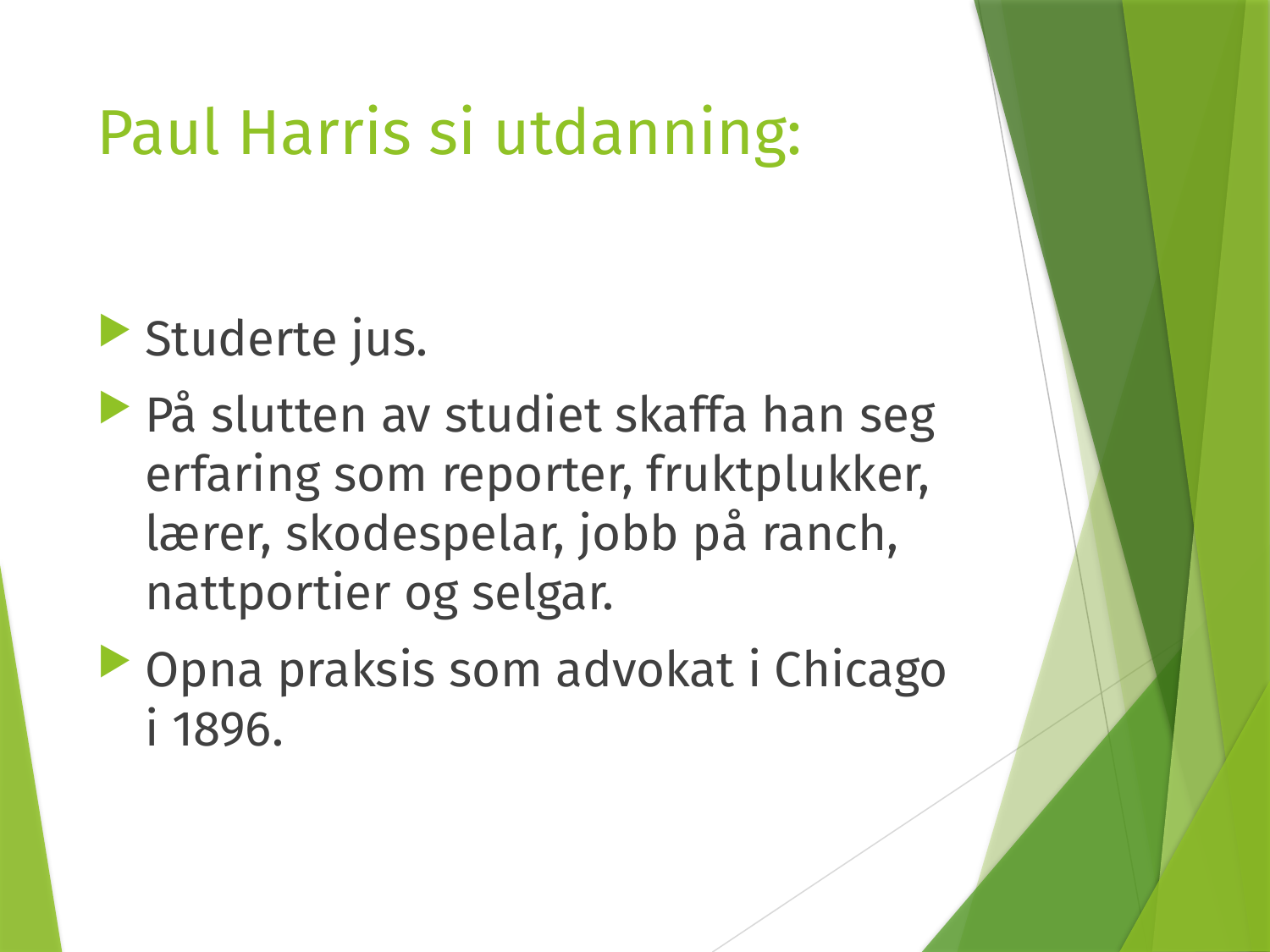

# Paul Harris si utdanning:
Studerte jus.
På slutten av studiet skaffa han seg erfaring som reporter, fruktplukker, lærer, skodespelar, jobb på ranch, nattportier og selgar.
Opna praksis som advokat i Chicago i 1896.